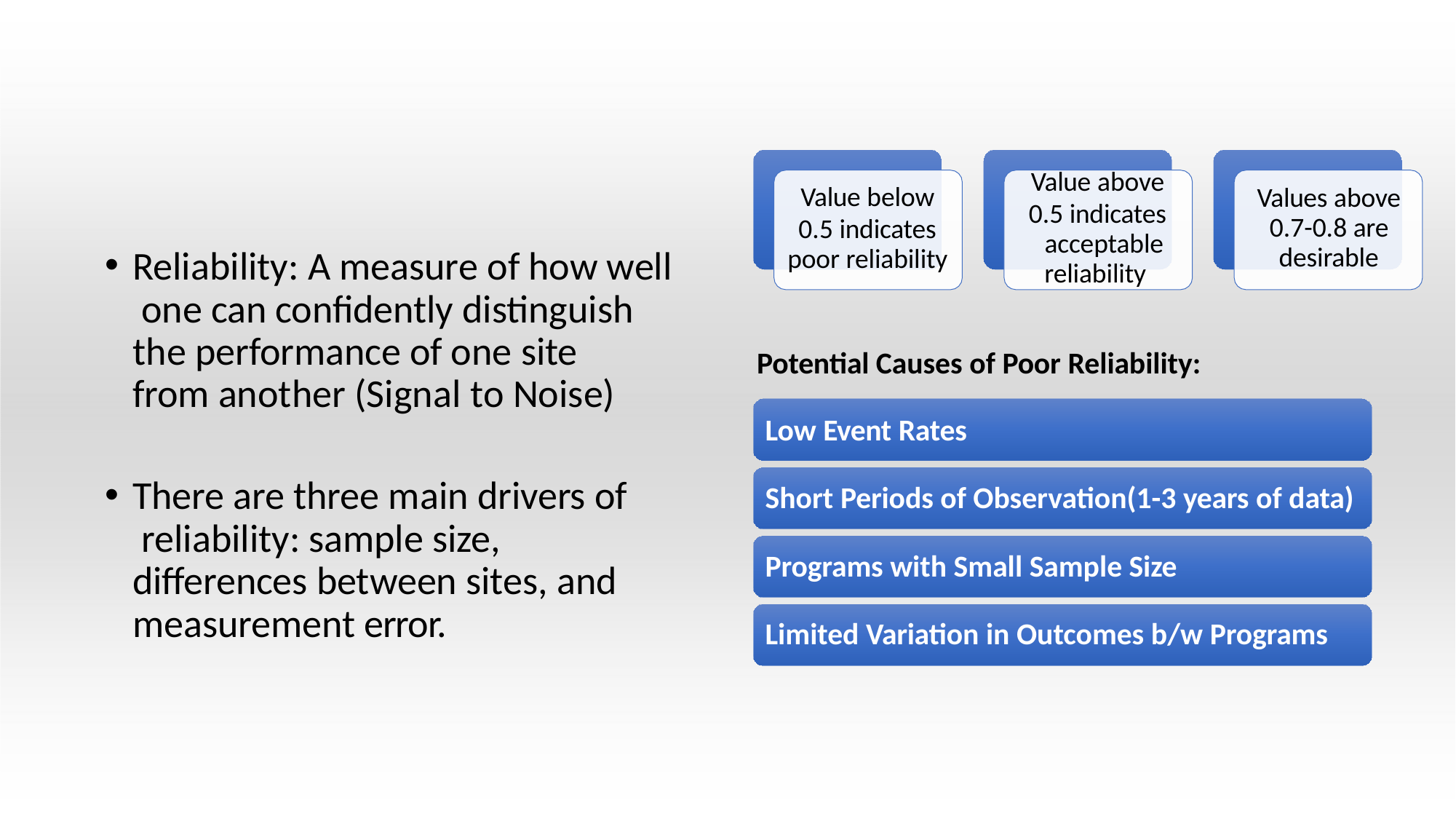

# Reliability Testing
Value above
0.5 indicates  acceptable  reliability

Value below
0.5 indicates  poor reliability
Values above  0.7-0.8 are  desirable
Reliability: A measure of how well  one can confidently distinguish  the performance of one site
from another (Signal to Noise)

There are three main drivers of  reliability: sample size,  differences between sites, and  measurement error.
Potential Causes of Poor Reliability:
Low Event Rates
Short Periods of Observation(1-3 years of data)

Programs with Small Sample Size

Limited Variation in Outcomes b/w Programs